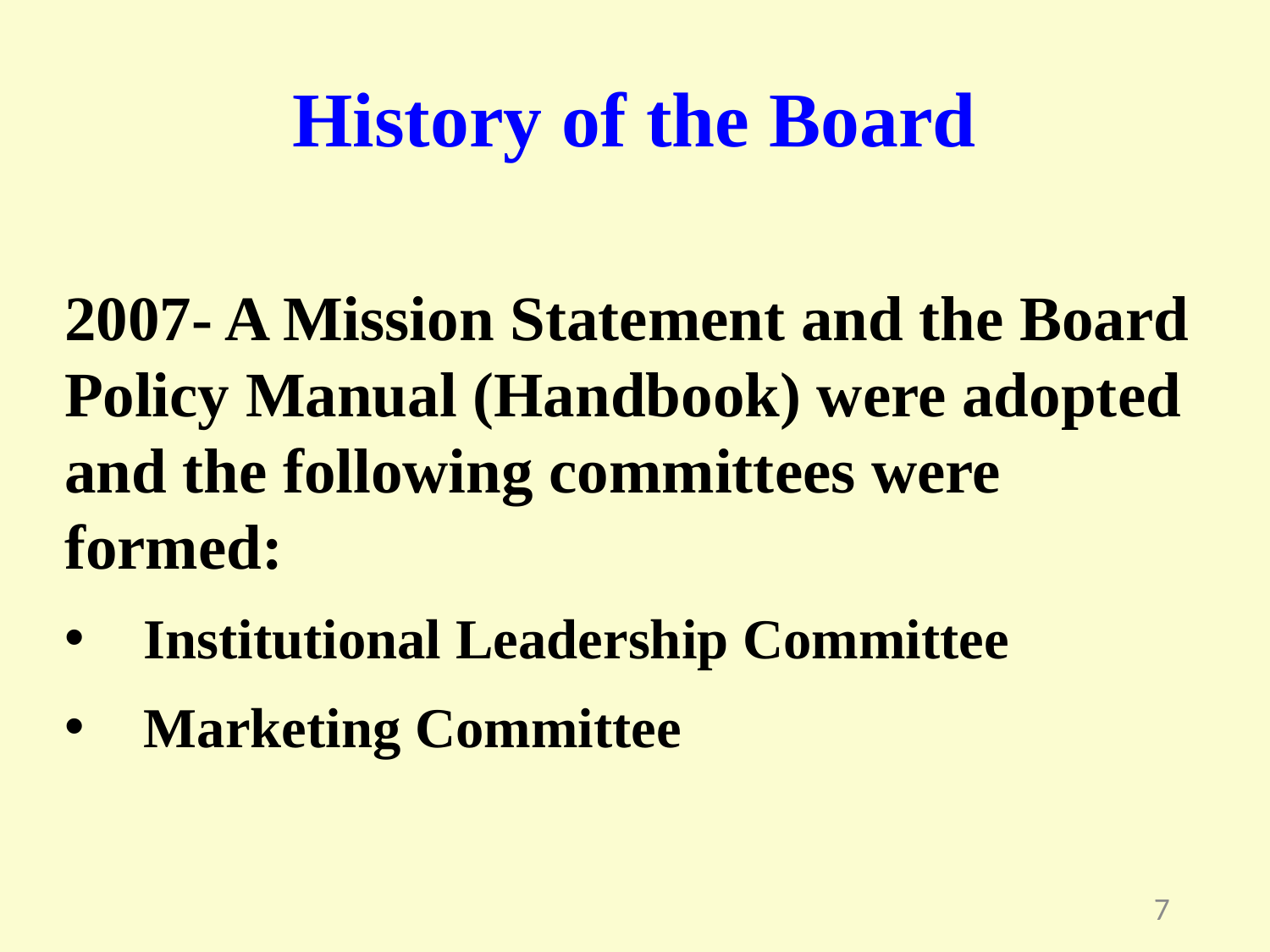

History of the Board
2007- A Mission Statement and the Board Policy Manual (Handbook) were adopted and the following committees were formed:
Institutional Leadership Committee
Marketing Committee
7